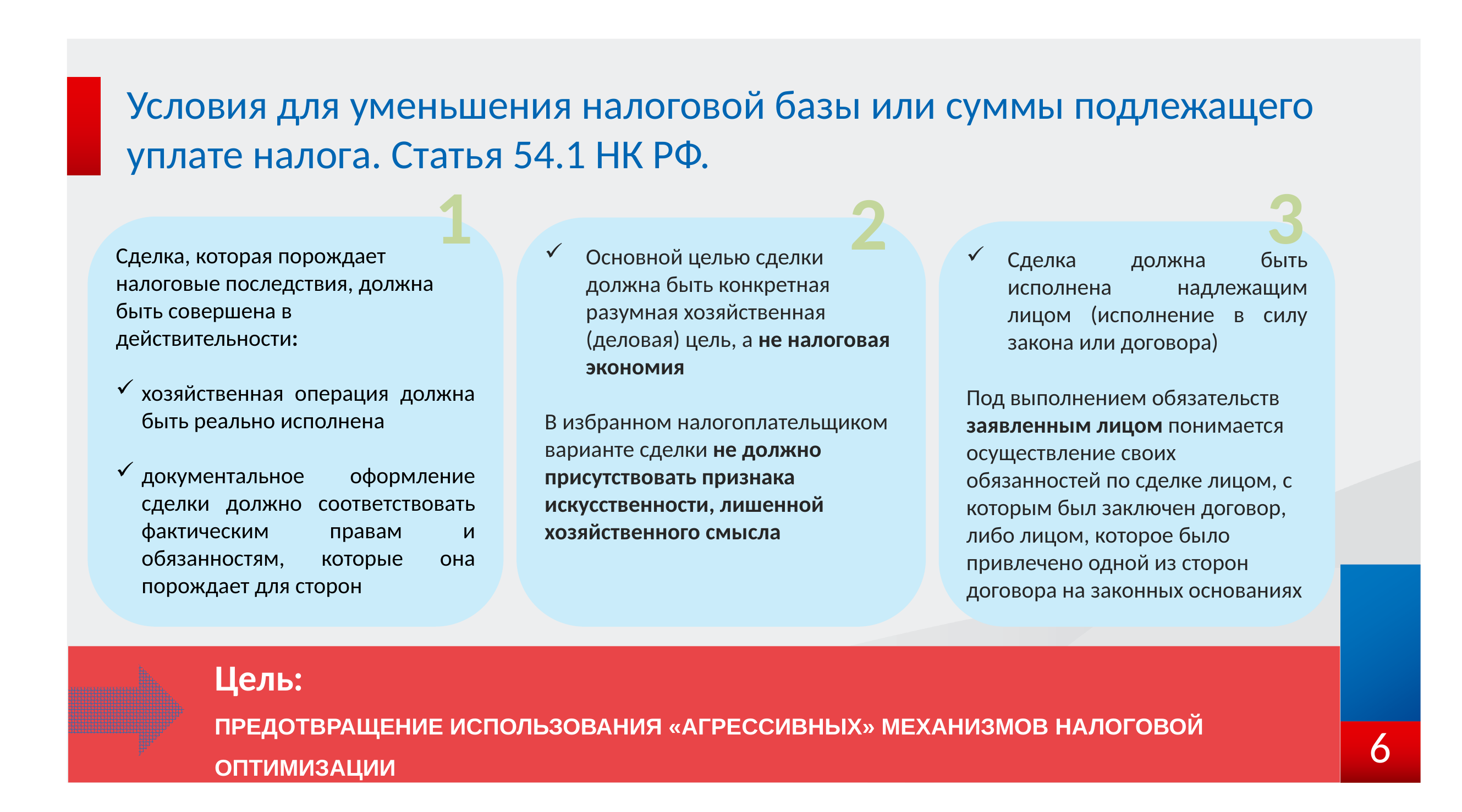

# Условия для уменьшения налоговой базы или суммы подлежащего уплате налога. Статья 54.1 НК РФ.
1
3
2
Сделка, которая порождает налоговые последствия, должна быть совершена в действительности:

хозяйственная операция должна быть реально исполнена

документальное оформление сделки должно соответствовать фактическим правам и обязанностям, которые она порождает для сторон
Основной целью сделки должна быть конкретная разумная хозяйственная (деловая) цель, а не налоговая экономия

В избранном налогоплательщиком варианте сделки не должно присутствовать признака искусственности, лишенной хозяйственного смысла
Сделка должна быть исполнена надлежащим лицом (исполнение в силу закона или договора)

Под выполнением обязательств заявленным лицом понимается осуществление своих обязанностей по сделке лицом, с которым был заключен договор, либо лицом, которое было привлечено одной из сторон договора на законных основаниях

Цель:
ПРЕДОТВРАЩЕНИЕ ИСПОЛЬЗОВАНИЯ «АГРЕССИВНЫХ» МЕХАНИЗМОВ НАЛОГОВОЙ ОПТИМИЗАЦИИ
6